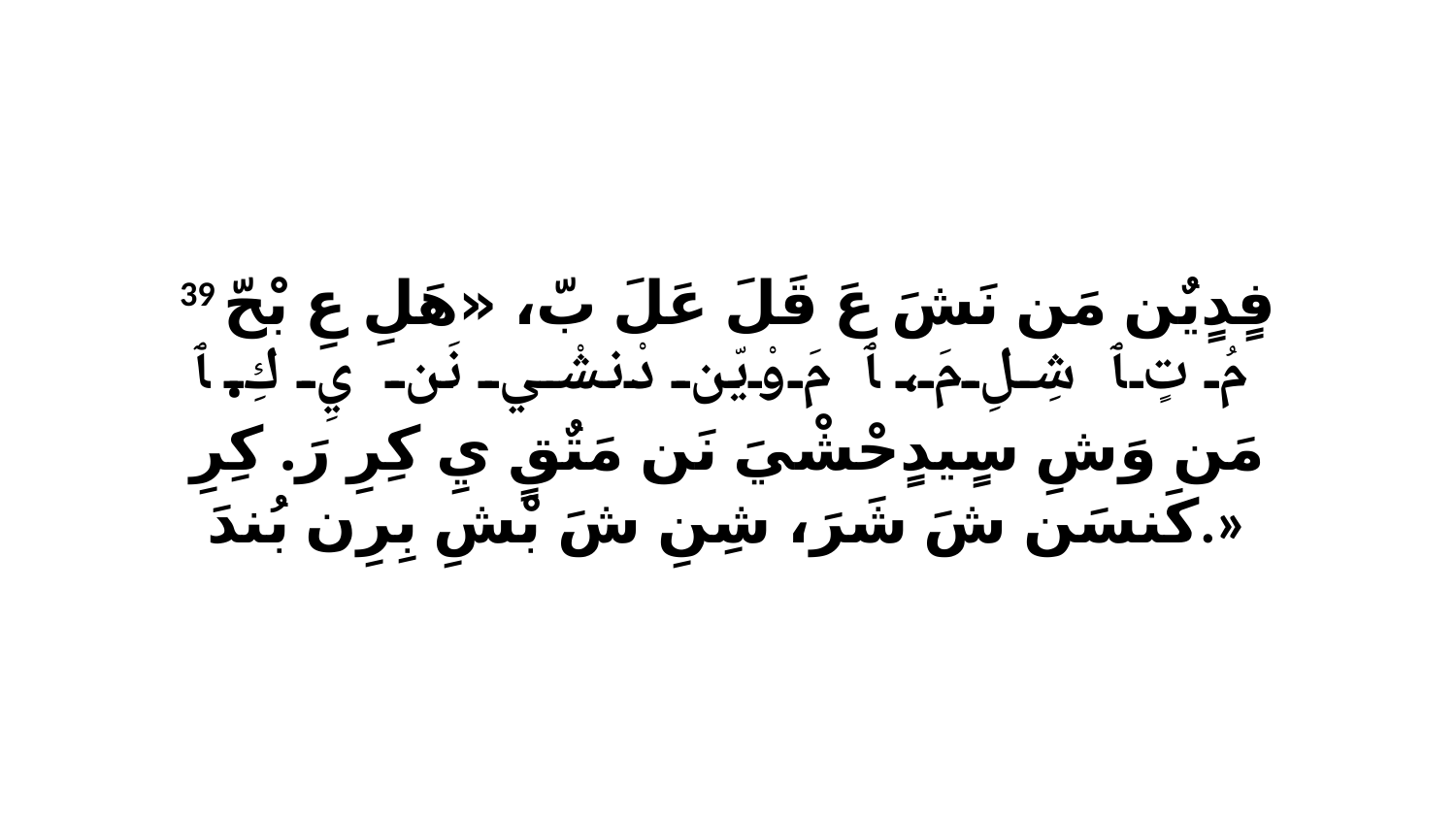

39 فٍدٍيٌن مَن نَشَ عَ قَلَ عَلَ بّ، «هَلِ عِ بْحّ مُ تٍ ﭑ شِلِ مَ، ﭑ مَ وْيّن دْنشْي نَن يِ كِ. ﭑ مَن وَشِ سٍيدٍحْشْيَ نَن مَتٌقٍ يِ كِرِ رَ. كِرِ كَنسَن شَ شَرَ، شِنِ شَ بْشِ بِرِن بُندَ.»